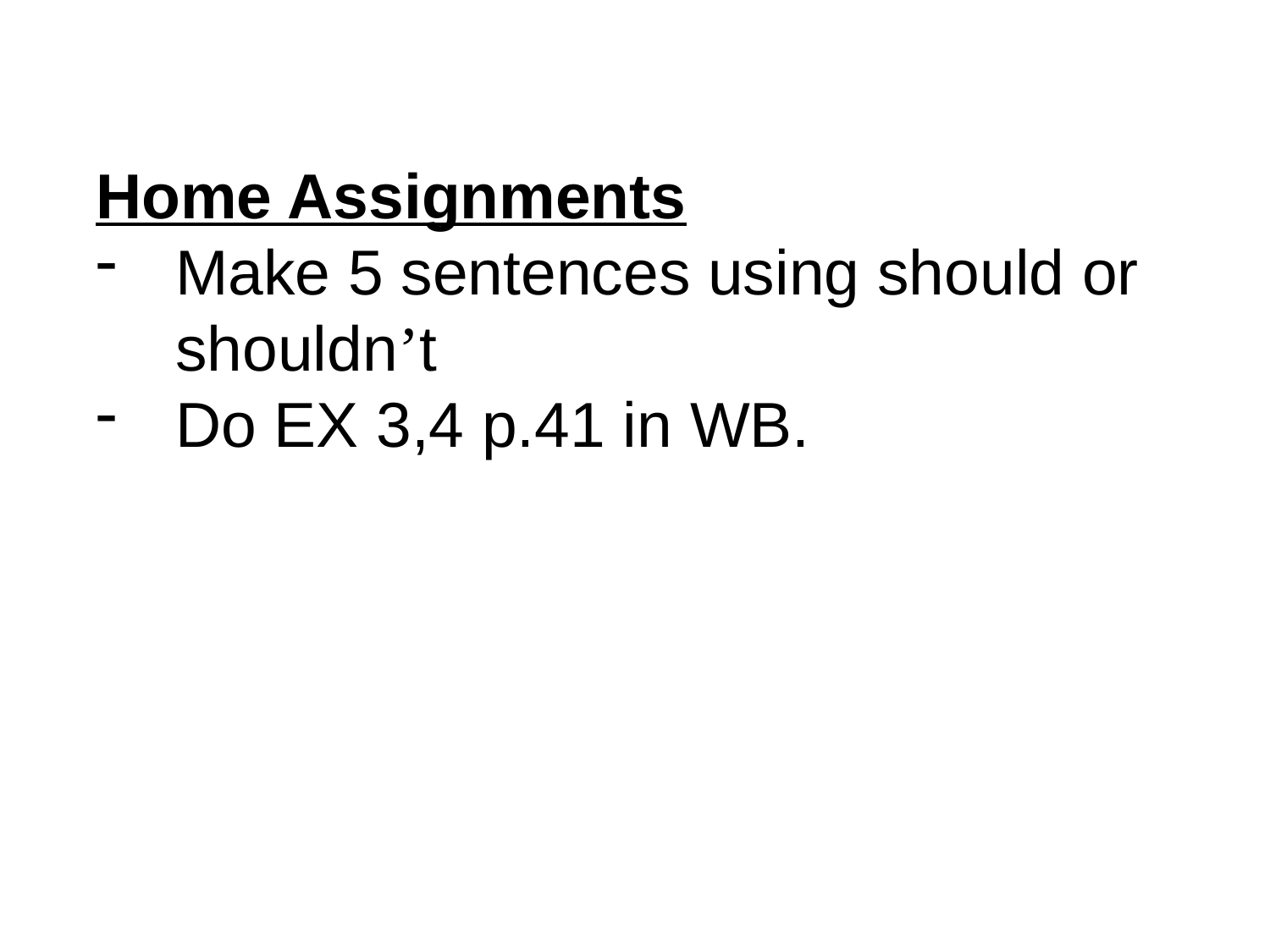

Home Assignments
Make 5 sentences using should or shouldn’t
Do EX 3,4 p.41 in WB.